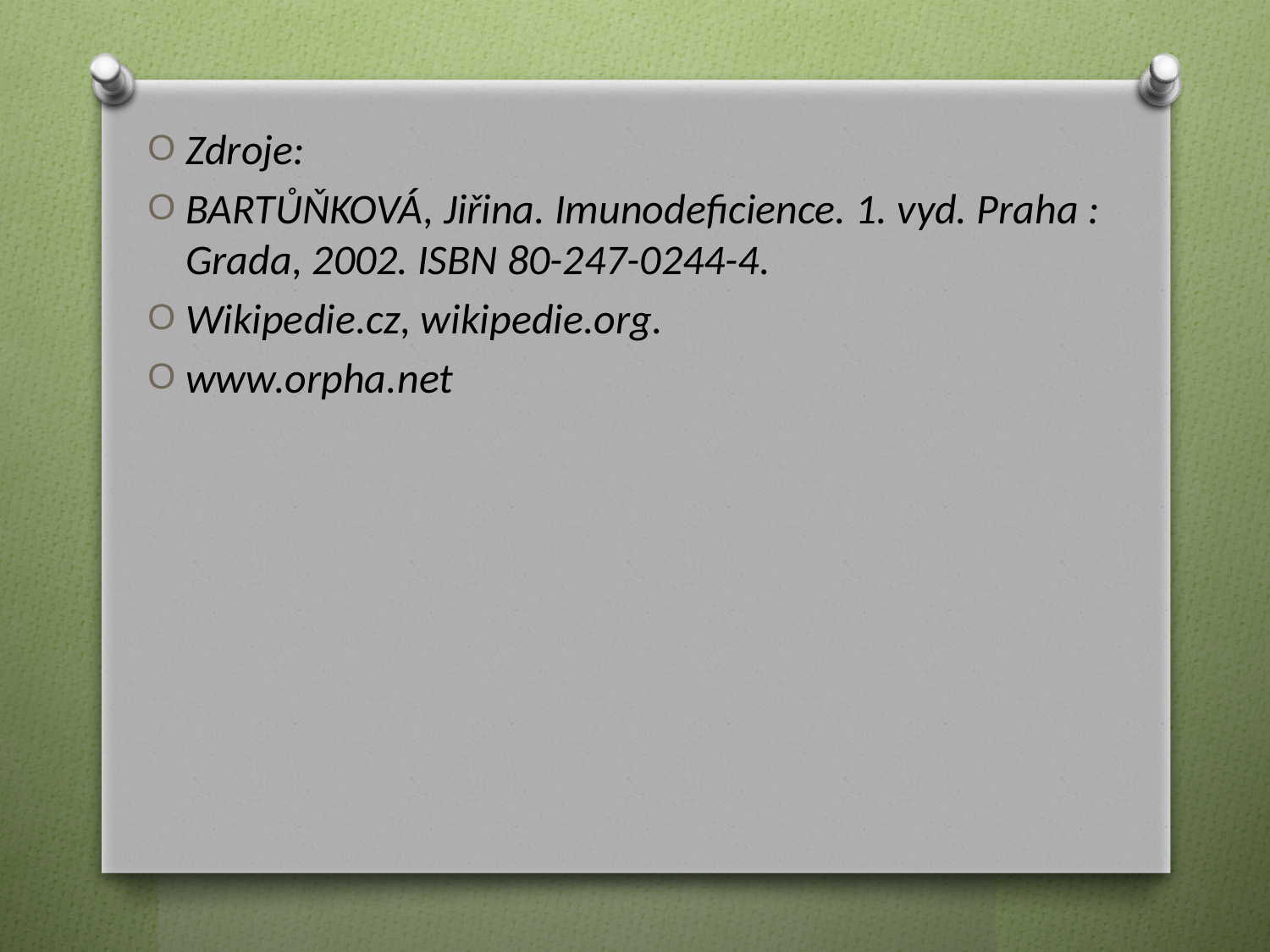

Zdroje:
BARTŮŇKOVÁ, Jiřina. Imunodeficience. 1. vyd. Praha : Grada, 2002. ISBN 80-247-0244-4.
Wikipedie.cz, wikipedie.org.
www.orpha.net